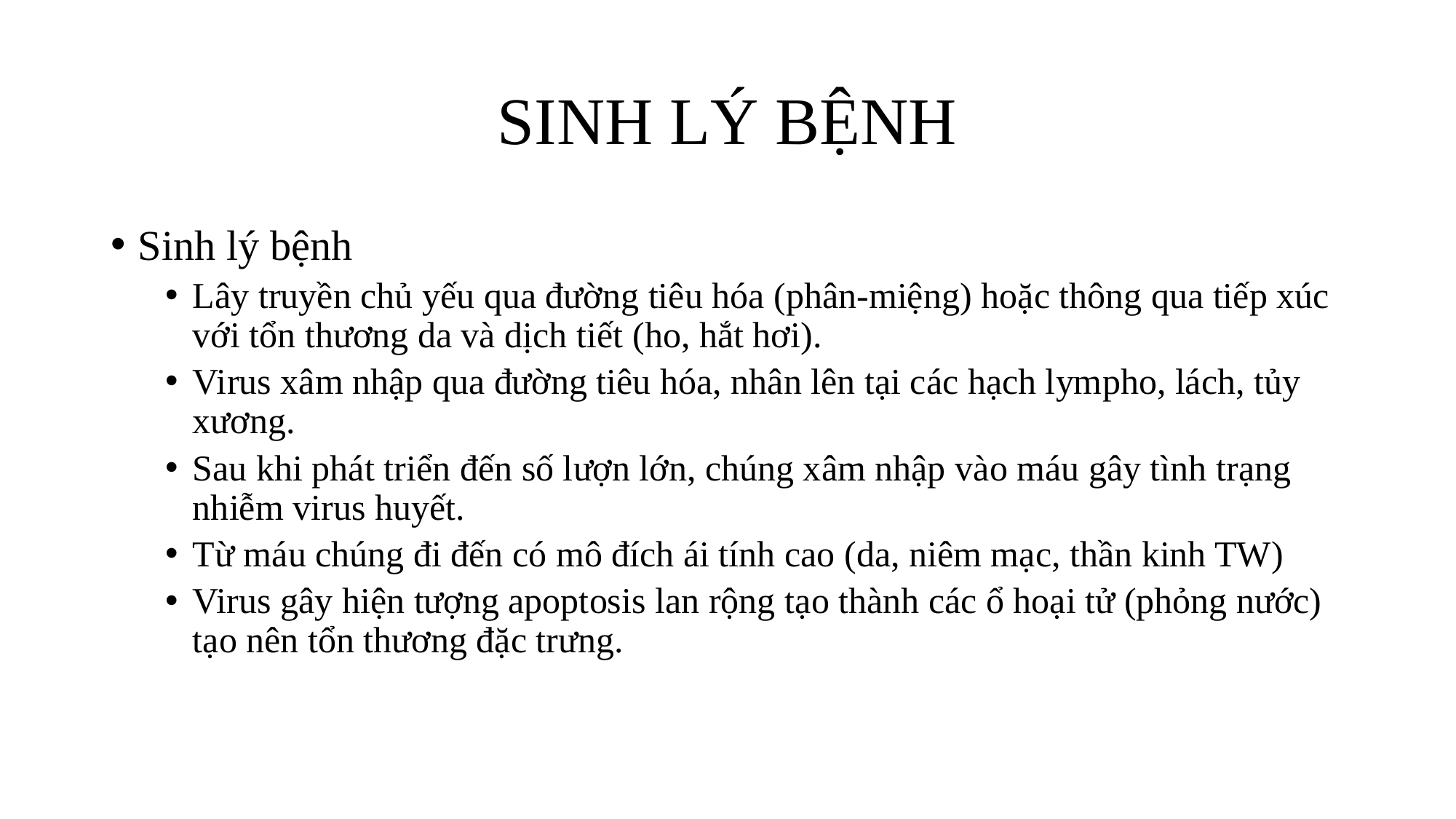

# SINH LÝ BỆNH
Sinh lý bệnh
Lây truyền chủ yếu qua đường tiêu hóa (phân-miệng) hoặc thông qua tiếp xúc với tổn thương da và dịch tiết (ho, hắt hơi).
Virus xâm nhập qua đường tiêu hóa, nhân lên tại các hạch lympho, lách, tủy xương.
Sau khi phát triển đến số lượn lớn, chúng xâm nhập vào máu gây tình trạng nhiễm virus huyết.
Từ máu chúng đi đến có mô đích ái tính cao (da, niêm mạc, thần kinh TW)
Virus gây hiện tượng apoptosis lan rộng tạo thành các ổ hoại tử (phỏng nước) tạo nên tổn thương đặc trưng.